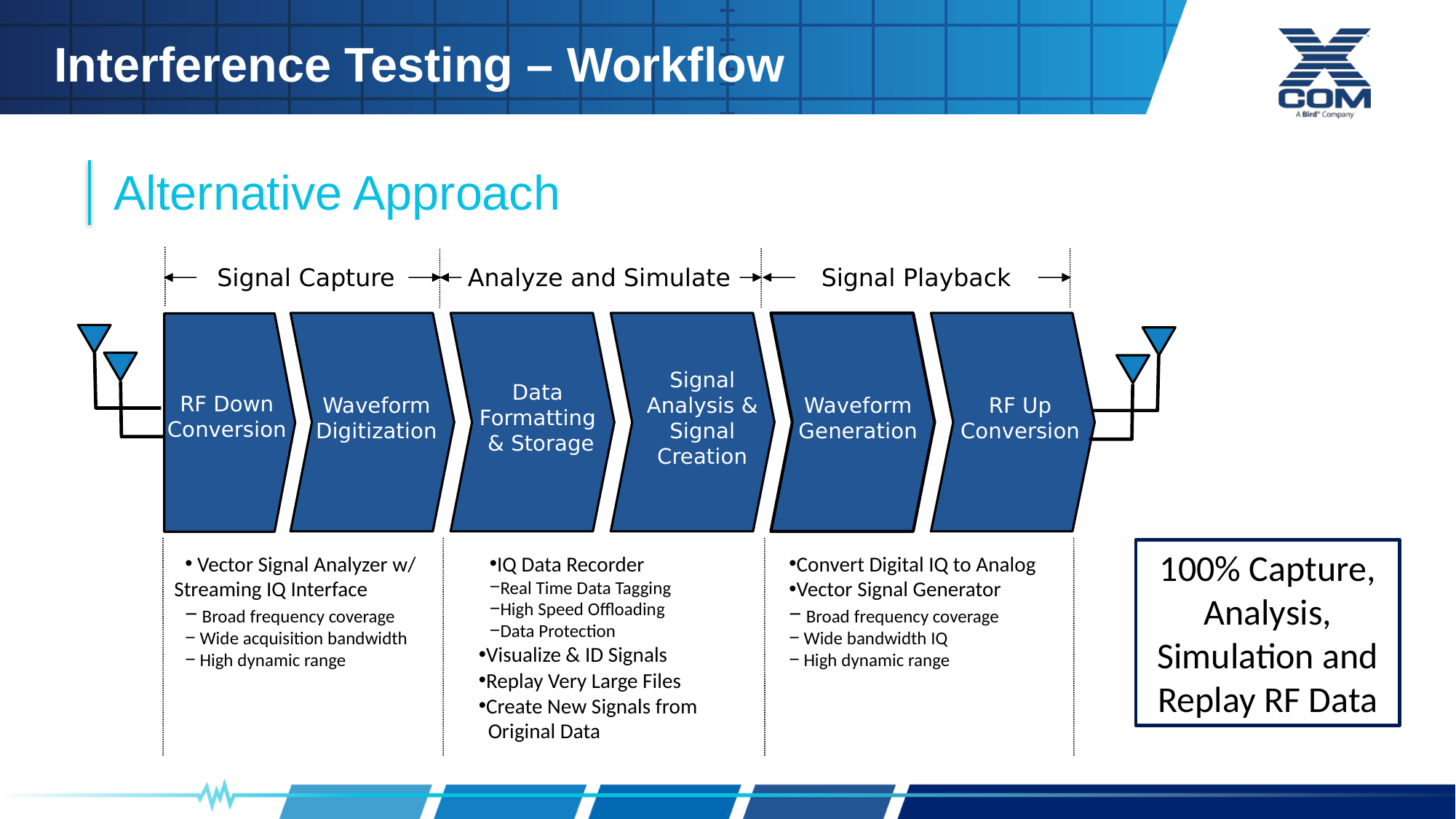

Interference Testing – Workflow
Alternative Approach

Signal Capture
Analyze and Simulate
Signal Playback

Signal Analysis & Signal Creation
Data Formatting
 & Storage
RF Down Conversion
Waveform Digitization
Waveform Generation
RF Up Conversion

100% Capture, Analysis, Simulation and Replay RF Data
 Vector Signal Analyzer w/ Streaming IQ Interface
 Broad frequency coverage
 Wide acquisition bandwidth
 High dynamic range
Convert Digital IQ to Analog
Vector Signal Generator
 Broad frequency coverage
 Wide bandwidth IQ
 High dynamic range
IQ Data Recorder
Real Time Data Tagging
High Speed Offloading
Data Protection
Visualize & ID Signals
Replay Very Large Files
Create New Signals from
  Original Data